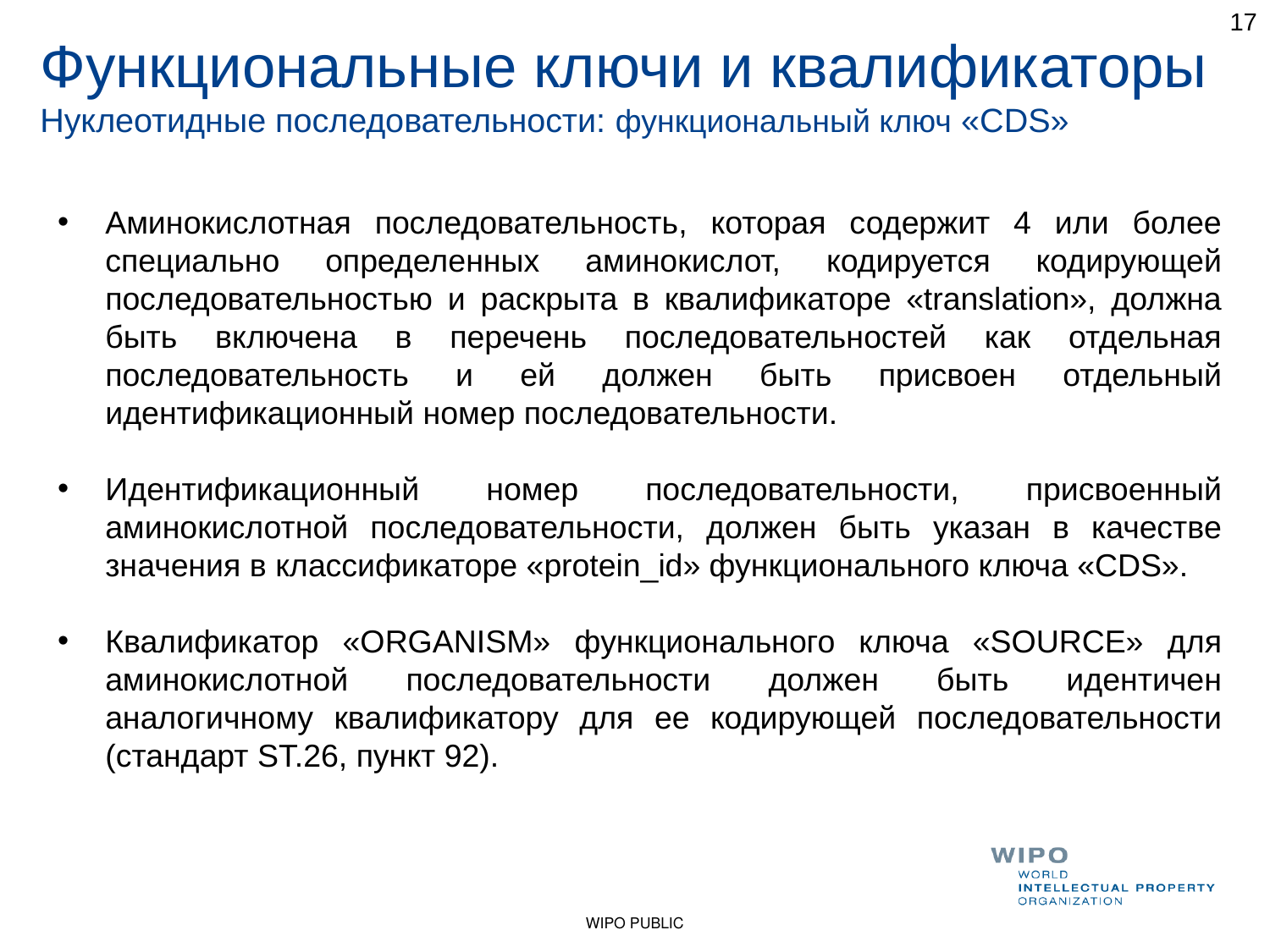

17
Функциональные ключи и квалификаторы
Нуклеотидные последовательности: функциональный ключ «CDS»
Аминокислотная последовательность, которая содержит 4 или более специально определенных аминокислот, кодируется кодирующей последовательностью и раскрыта в квалификаторе «translation», должна быть включена в перечень последовательностей как отдельная последовательность и ей должен быть присвоен отдельный идентификационный номер последовательности.

Идентификационный номер последовательности, присвоенный аминокислотной последовательности, должен быть указан в качестве значения в классификаторе «protein_id» функционального ключа «CDS».

Квалификатор «ORGANISM» функционального ключа «SOURCE» для аминокислотной последовательности должен быть идентичен аналогичному квалификатору для ее кодирующей последовательности (стандарт ST.26, пункт 92).